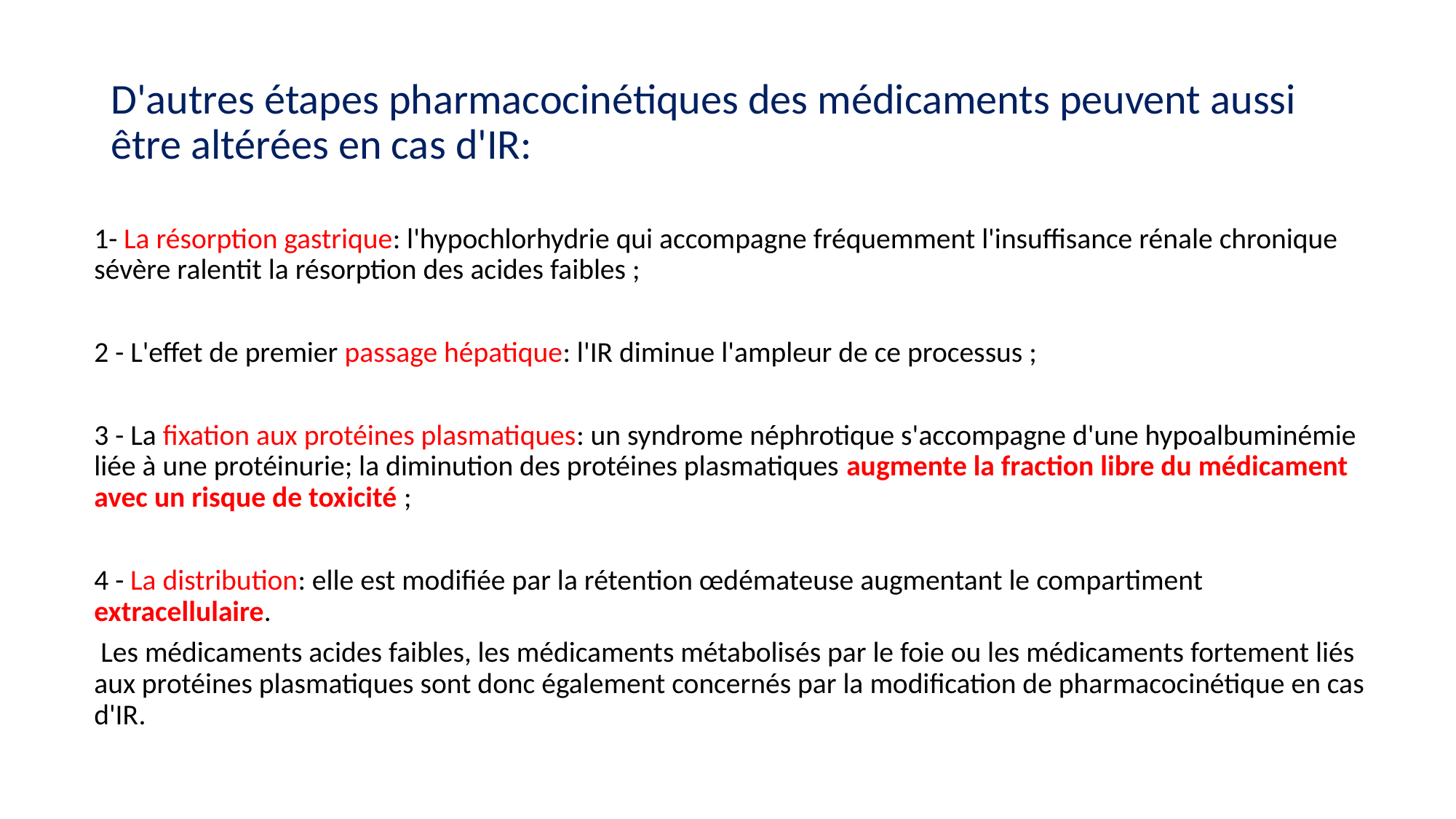

# D'autres étapes pharmacocinétiques des médicaments peuvent aussi être altérées en cas d'IR:
1- La résorption gastrique: l'hypochlorhydrie qui accompagne fréquemment l'insuffisance rénale chronique sévère ralentit la résorption des acides faibles ;

2 - L'effet de premier passage hépatique: l'IR diminue l'ampleur de ce processus ;

3 - La fixation aux protéines plasmatiques: un syndrome néphrotique s'accompagne d'une hypoalbuminémie liée à une protéinurie; la diminution des protéines plasmatiques augmente la fraction libre du médicament avec un risque de toxicité ;

4 - La distribution: elle est modifiée par la rétention œdémateuse augmentant le compartiment extracellulaire.
 Les médicaments acides faibles, les médicaments métabolisés par le foie ou les médicaments fortement liés aux protéines plasmatiques sont donc également concernés par la modification de pharmacocinétique en cas d'IR.